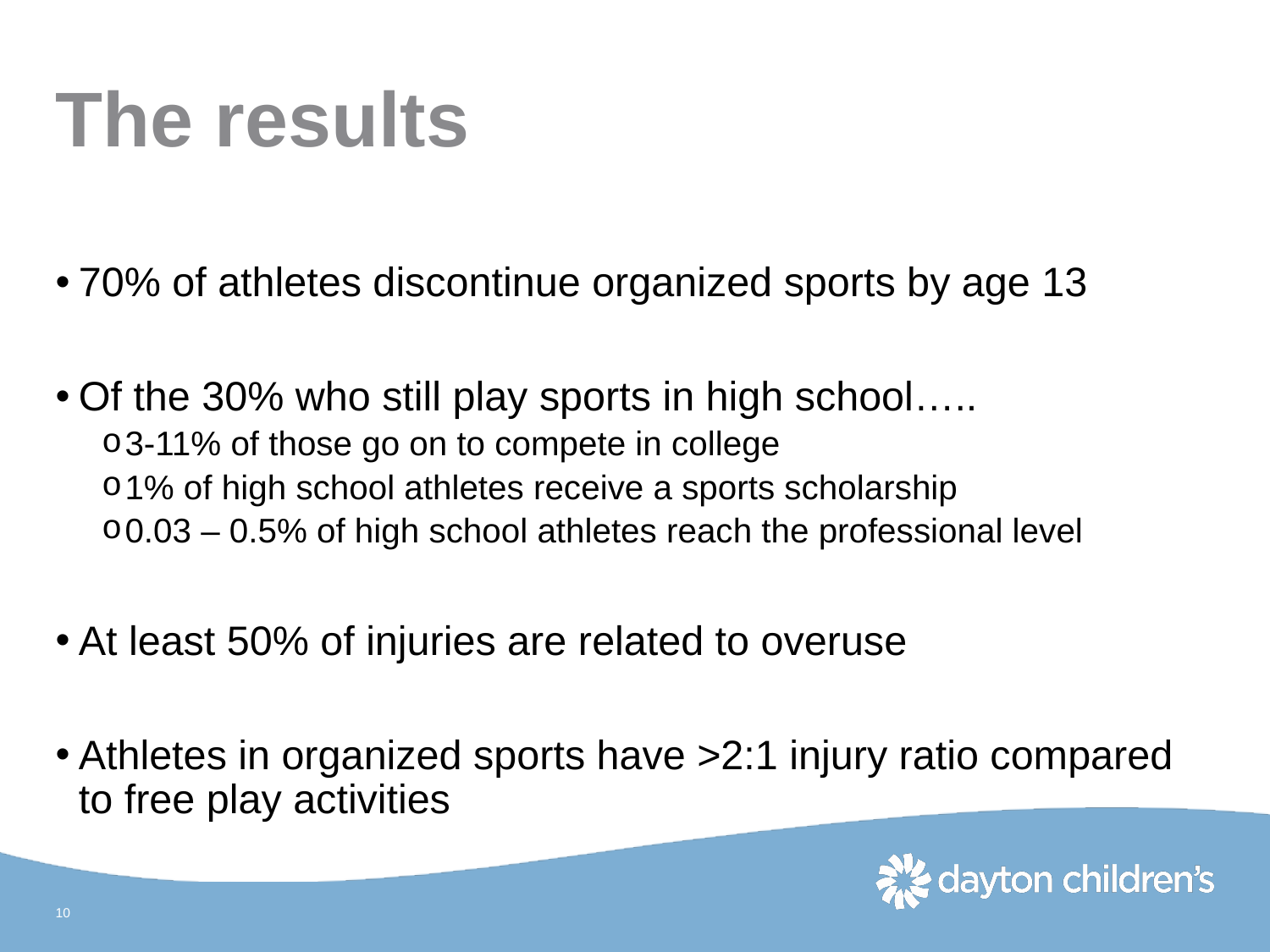

# The results

70% of athletes discontinue organized sports by age 13

Of the 30% who still play sports in high school…..
3-11% of those go on to compete in college
1% of high school athletes receive a sports scholarship
0.03 – 0.5% of high school athletes reach the professional level

At least 50% of injuries are related to overuse

Athletes in organized sports have >2:1 injury ratio compared to free play activities
10